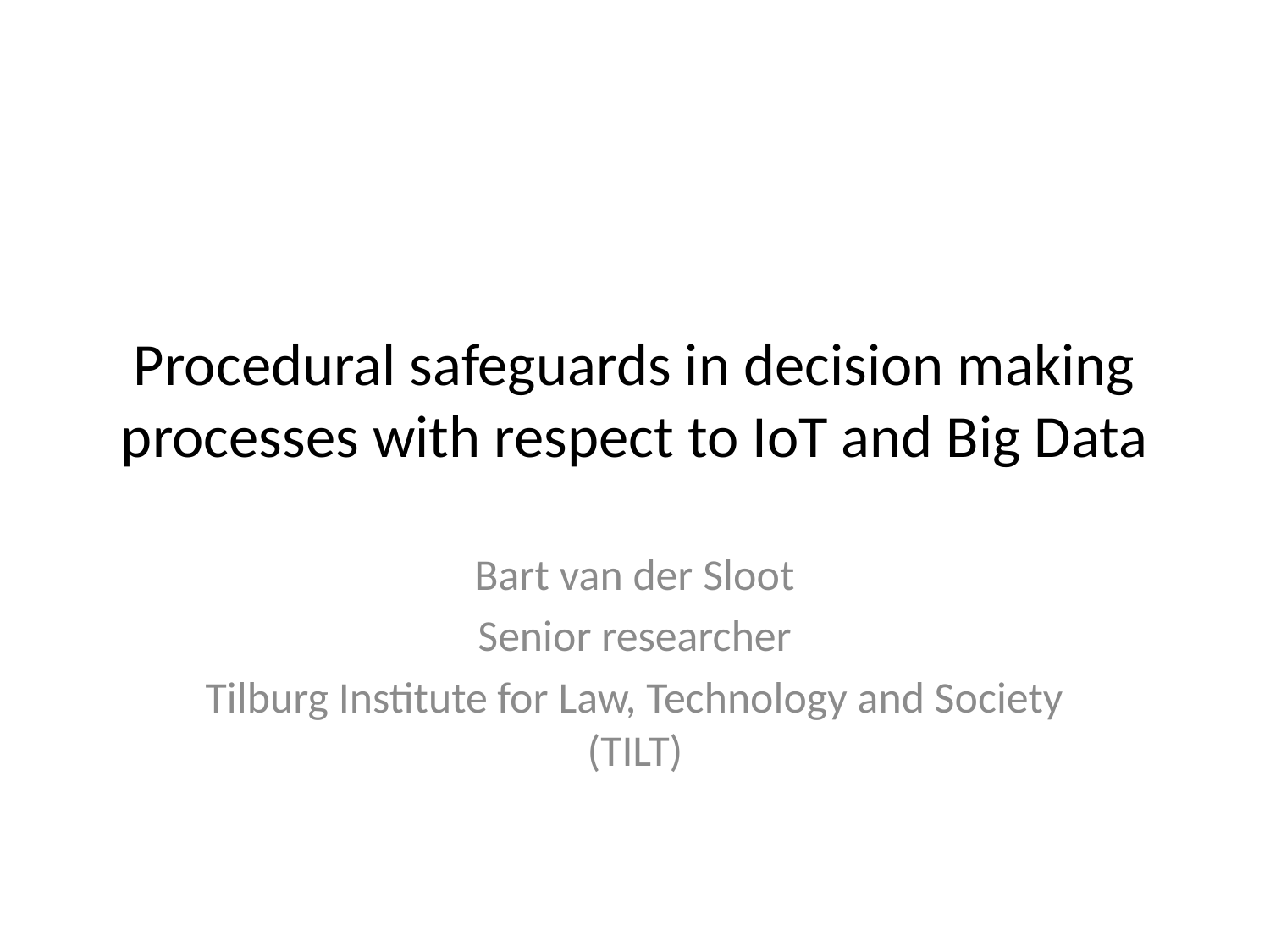

# Procedural safeguards in decision making processes with respect to IoT and Big Data
Bart van der Sloot
Senior researcher
Tilburg Institute for Law, Technology and Society (TILT)